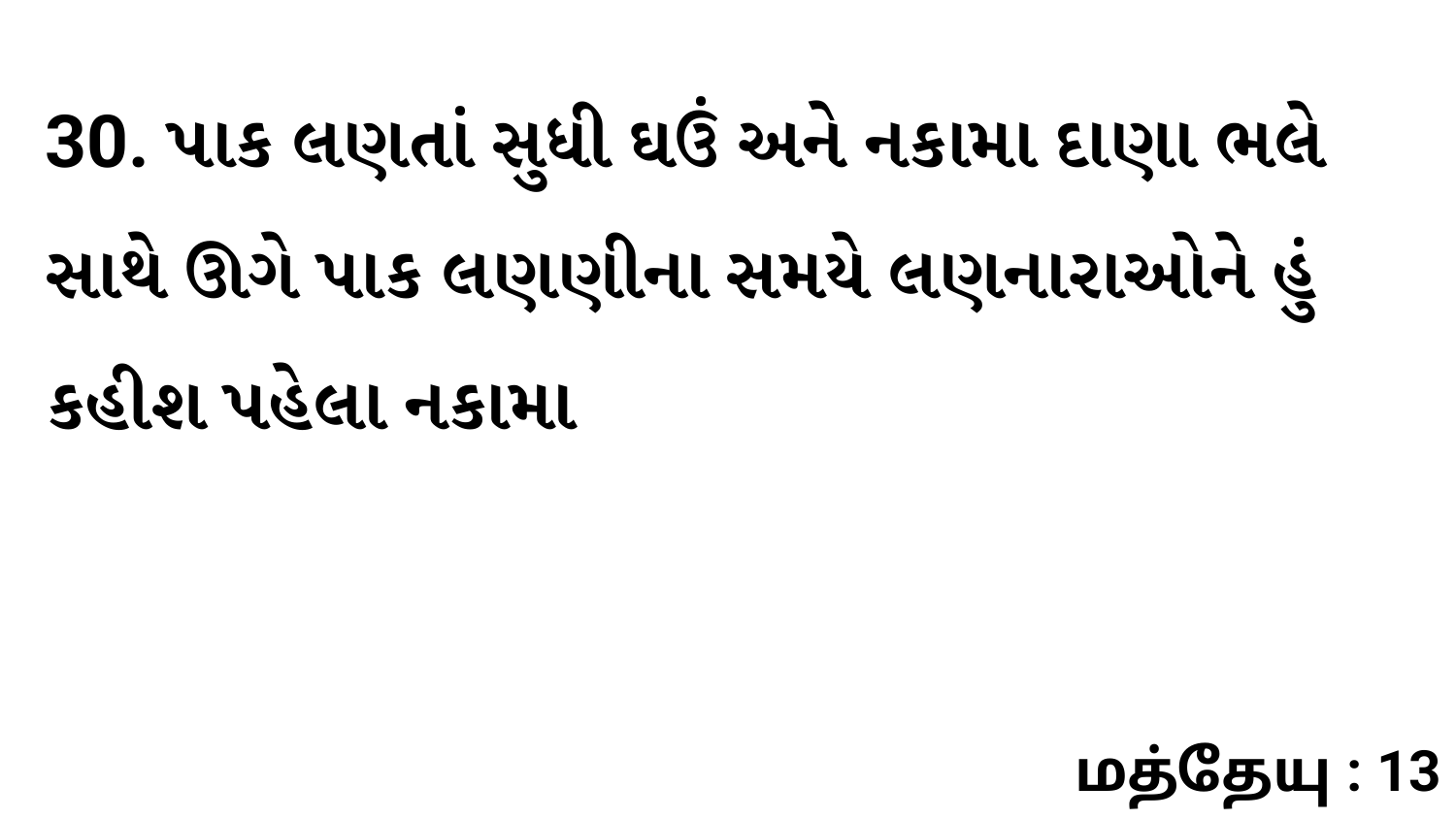

30. પાક લણતાં સુધી ઘઉં અને નકામા દાણા ભલે સાથે ઊગે પાક લણણીના સમયે લણનારાઓને હું કહીશ પહેલા નકામા
மத்தேயு : 13